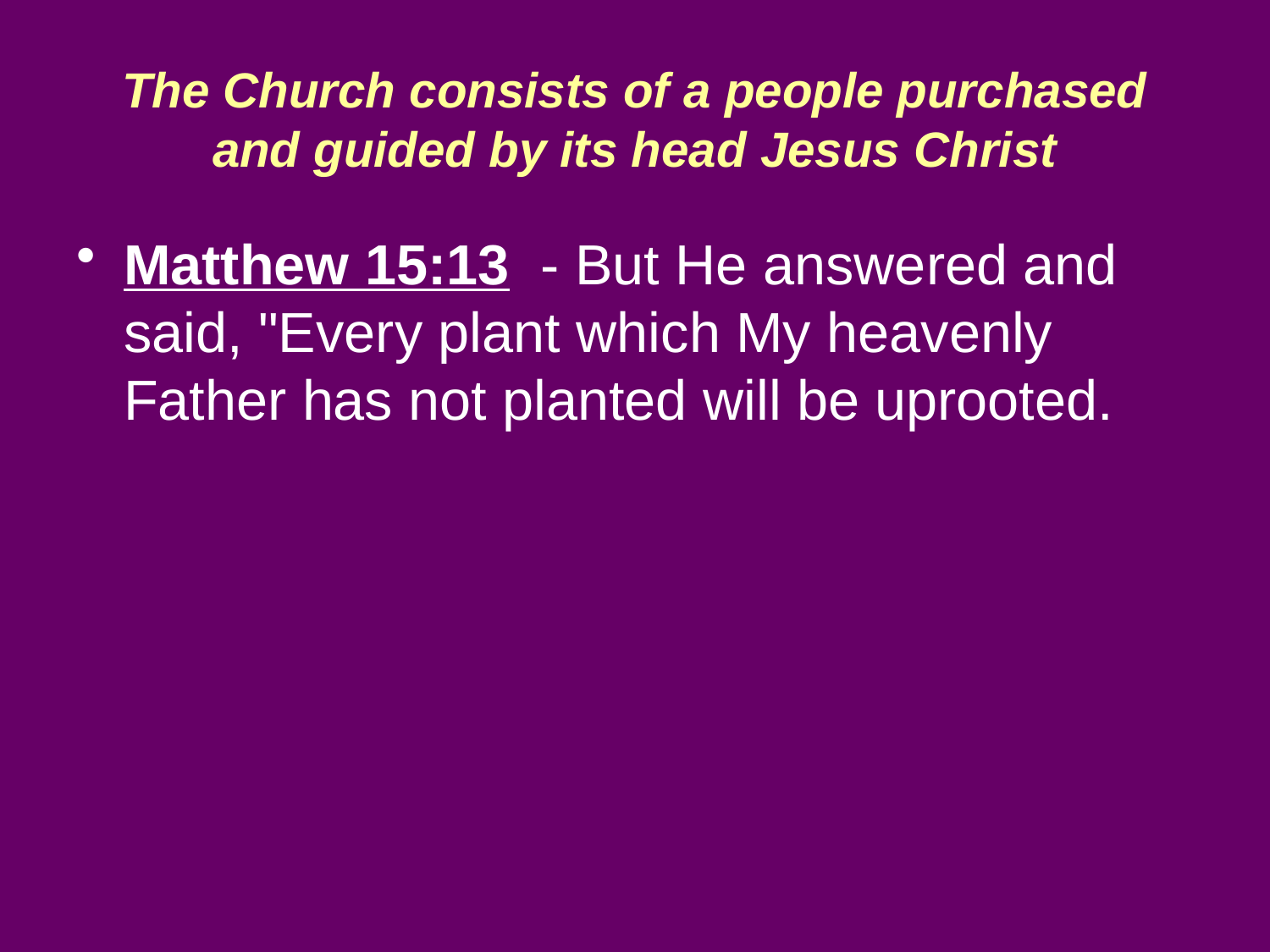

# The Church consists of a people purchased and guided by its head Jesus Christ
Matthew 15:13  - But He answered and said, "Every plant which My heavenly Father has not planted will be uprooted.